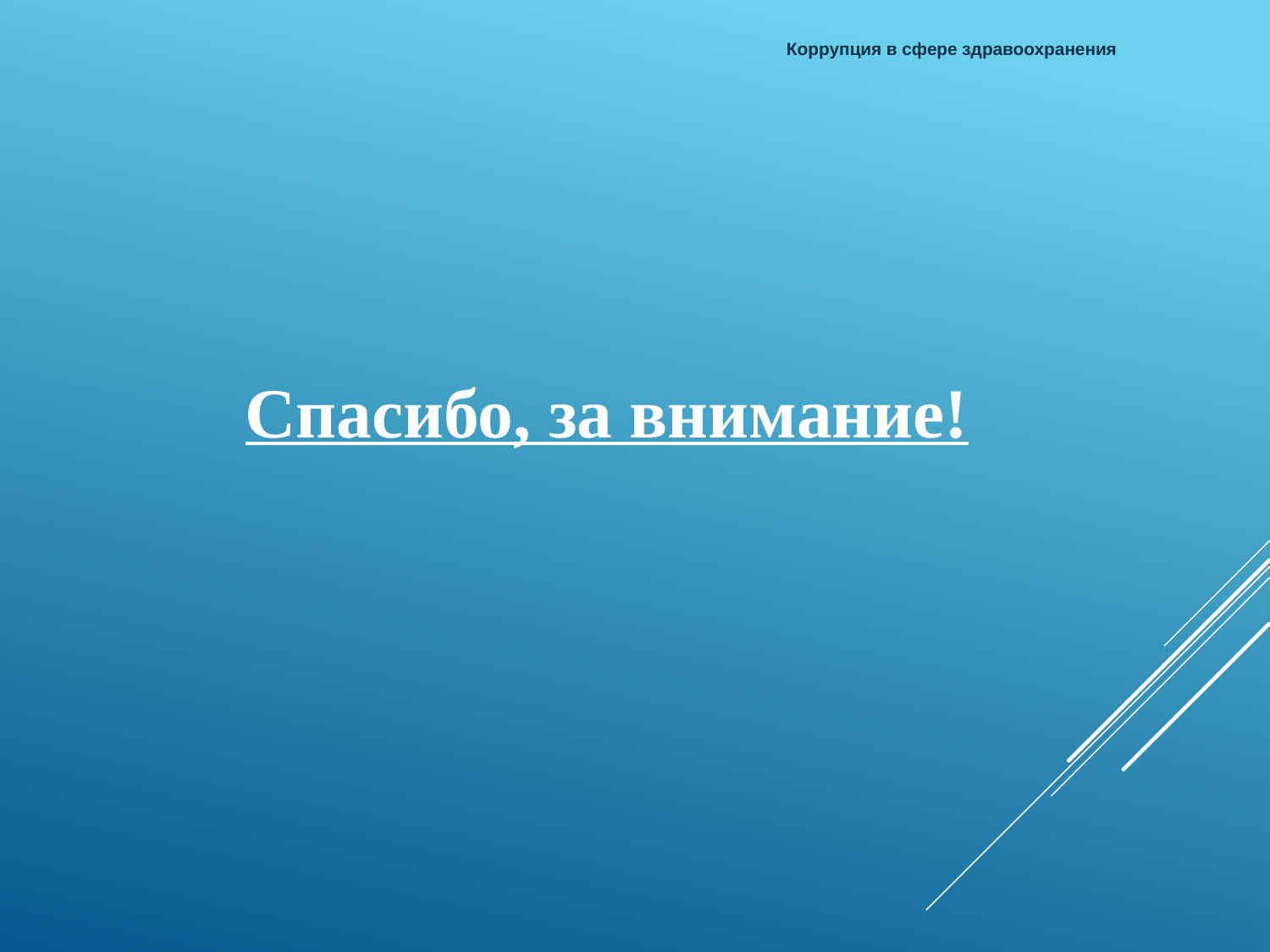

Коррупция в сфере здравоохранения

         Спасибо, за внимание!